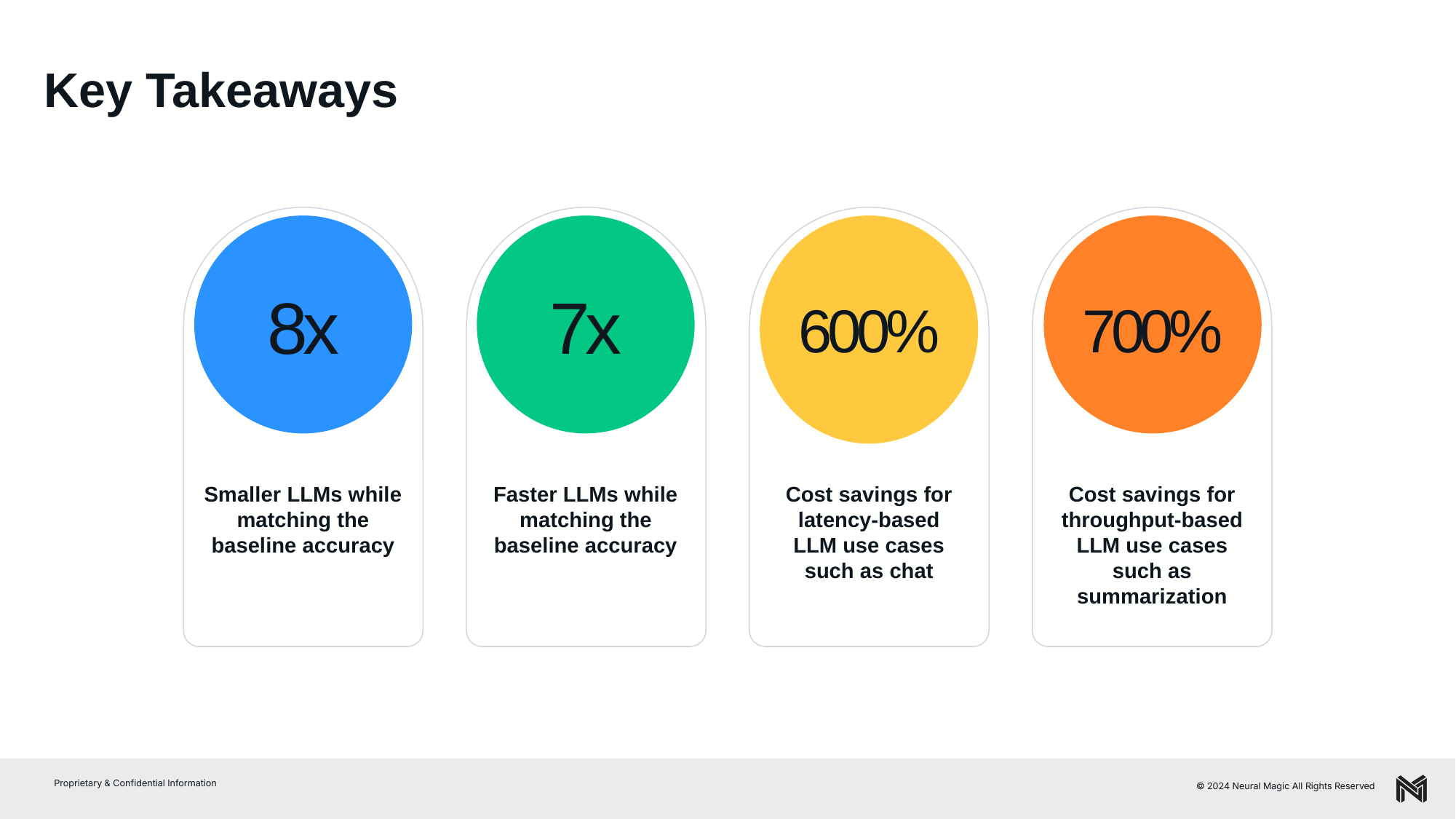

# Key Takeaways

8x
Smaller LLMs while matching the baseline accuracy

7x
Faster LLMs while matching the baseline accuracy

600%
Cost savings for latency-based LLM use cases such as chat

700%
Cost savings for throughput-based LLM use cases such as summarization